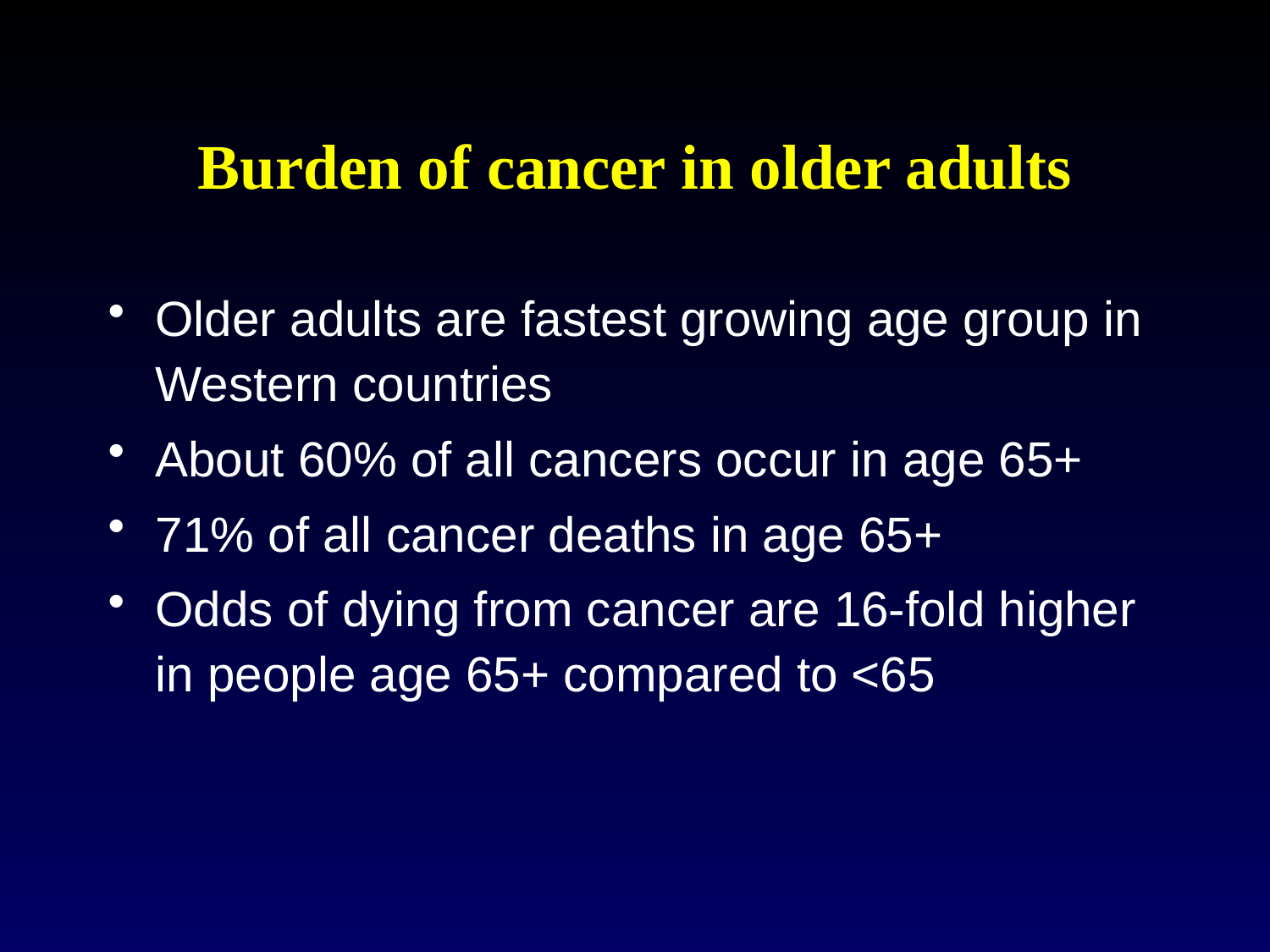

# Burden of cancer in older adults
Older adults are fastest growing age group in Western countries
About 60% of all cancers occur in age 65+
71% of all cancer deaths in age 65+
Odds of dying from cancer are 16-fold higher in people age 65+ compared to <65